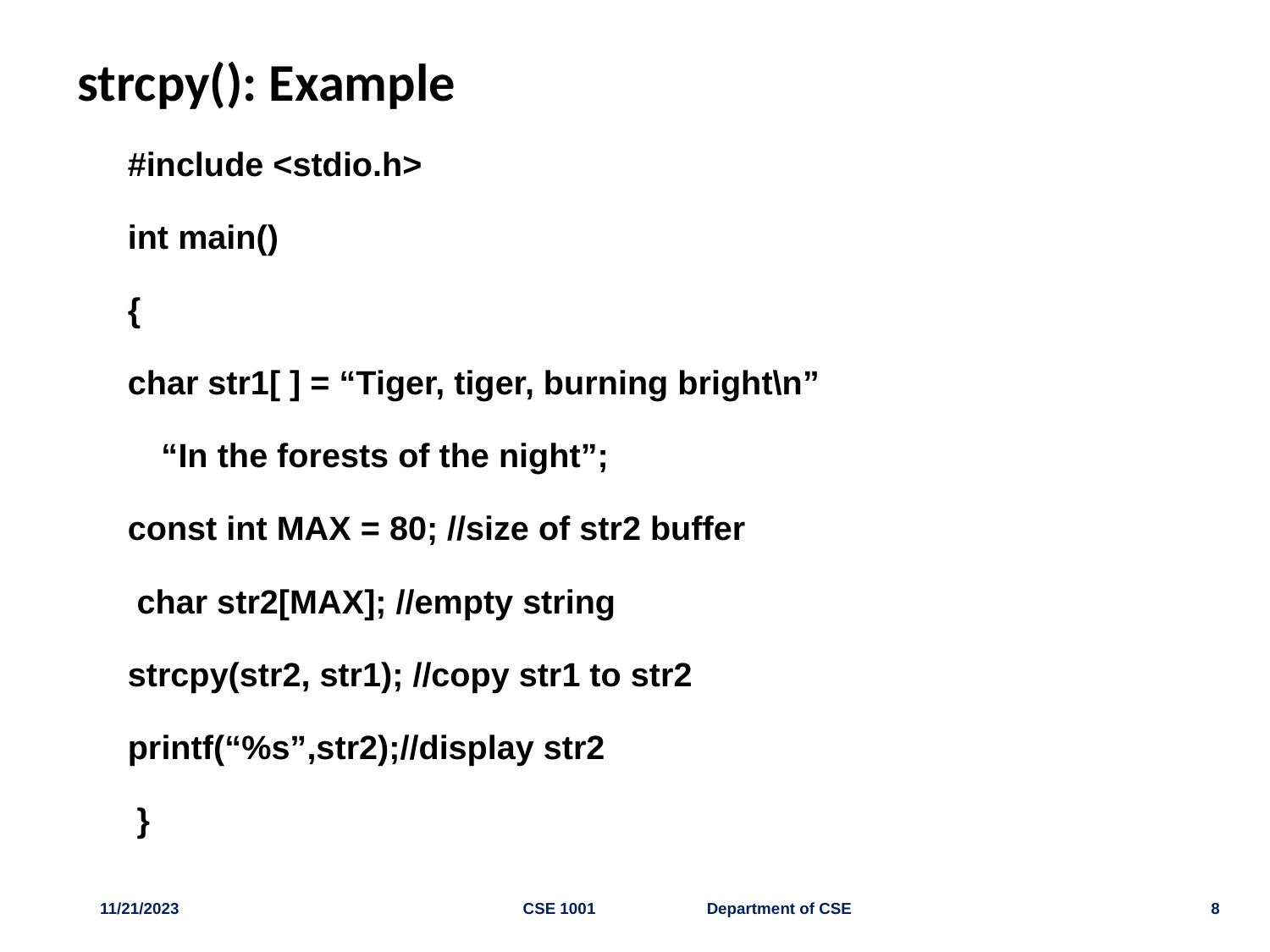

# strcpy(): Example
#include <stdio.h>
int main()
{
char str1[ ] = “Tiger, tiger, burning bright\n”
			 “In the forests of the night”;
const int MAX = 80; //size of str2 buffer
 char str2[MAX]; //empty string
strcpy(str2, str1); //copy str1 to str2
printf(“%s”,str2);//display str2
 }
11/21/2023
CSE 1001                         Department of CSE
8